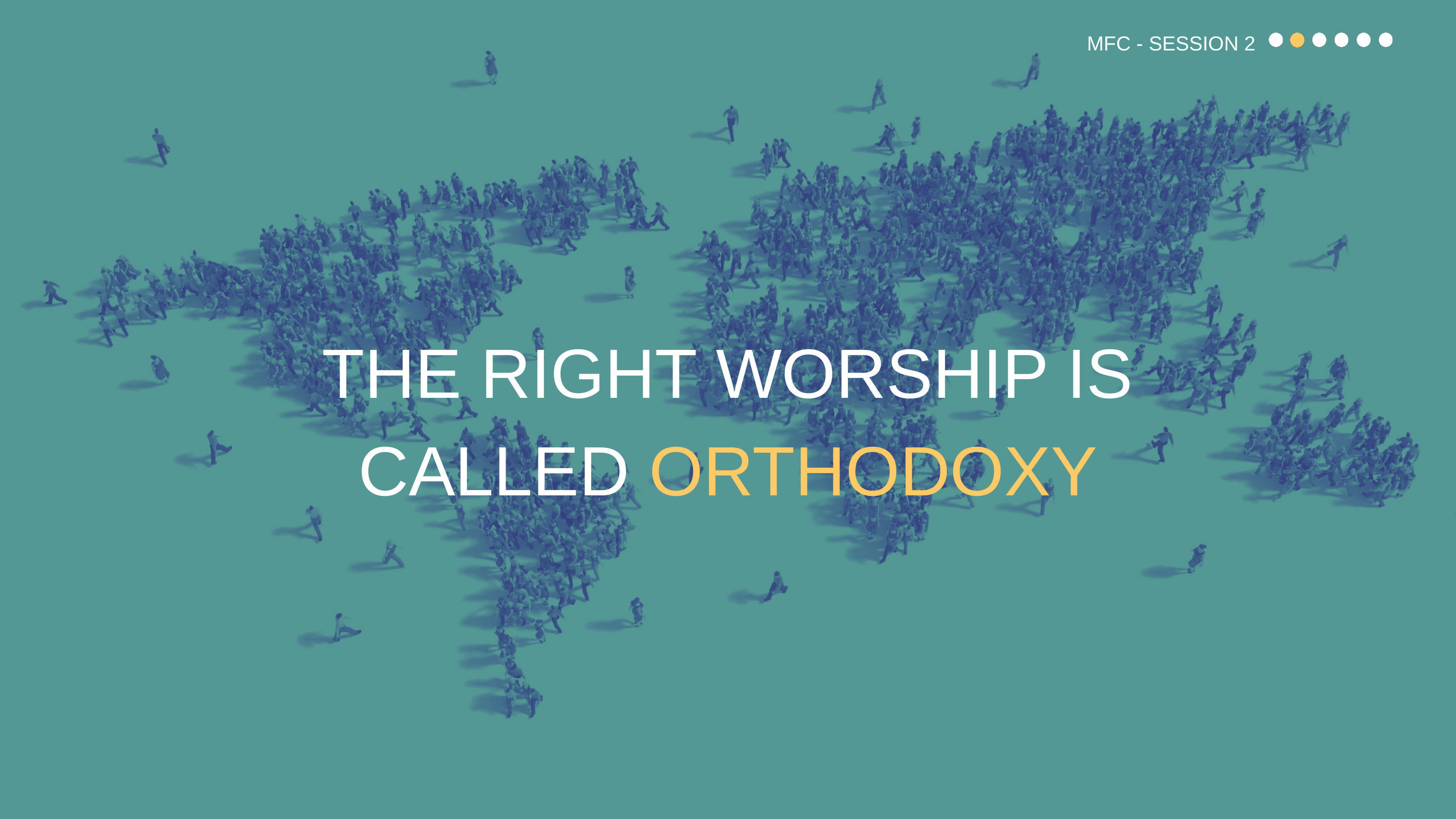

MFC - SESSION 2

THE RIGHT WORSHIP IS CALLED ORTHODOXY